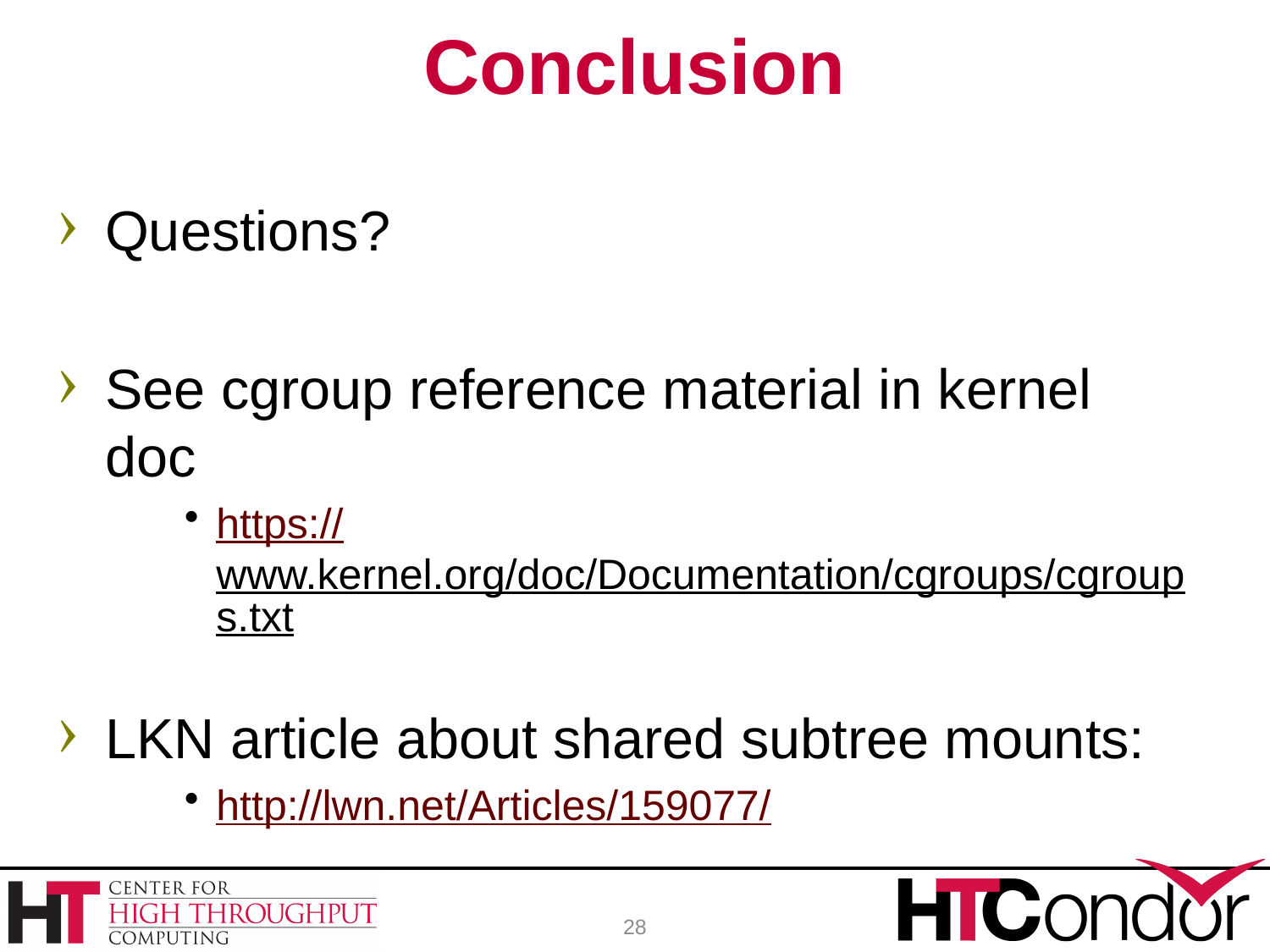

# Conclusion
Questions?

See cgroup reference material in kernel doc
https://www.kernel.org/doc/Documentation/cgroups/cgroups.txt
LKN article about shared subtree mounts:
http://lwn.net/Articles/159077/
28